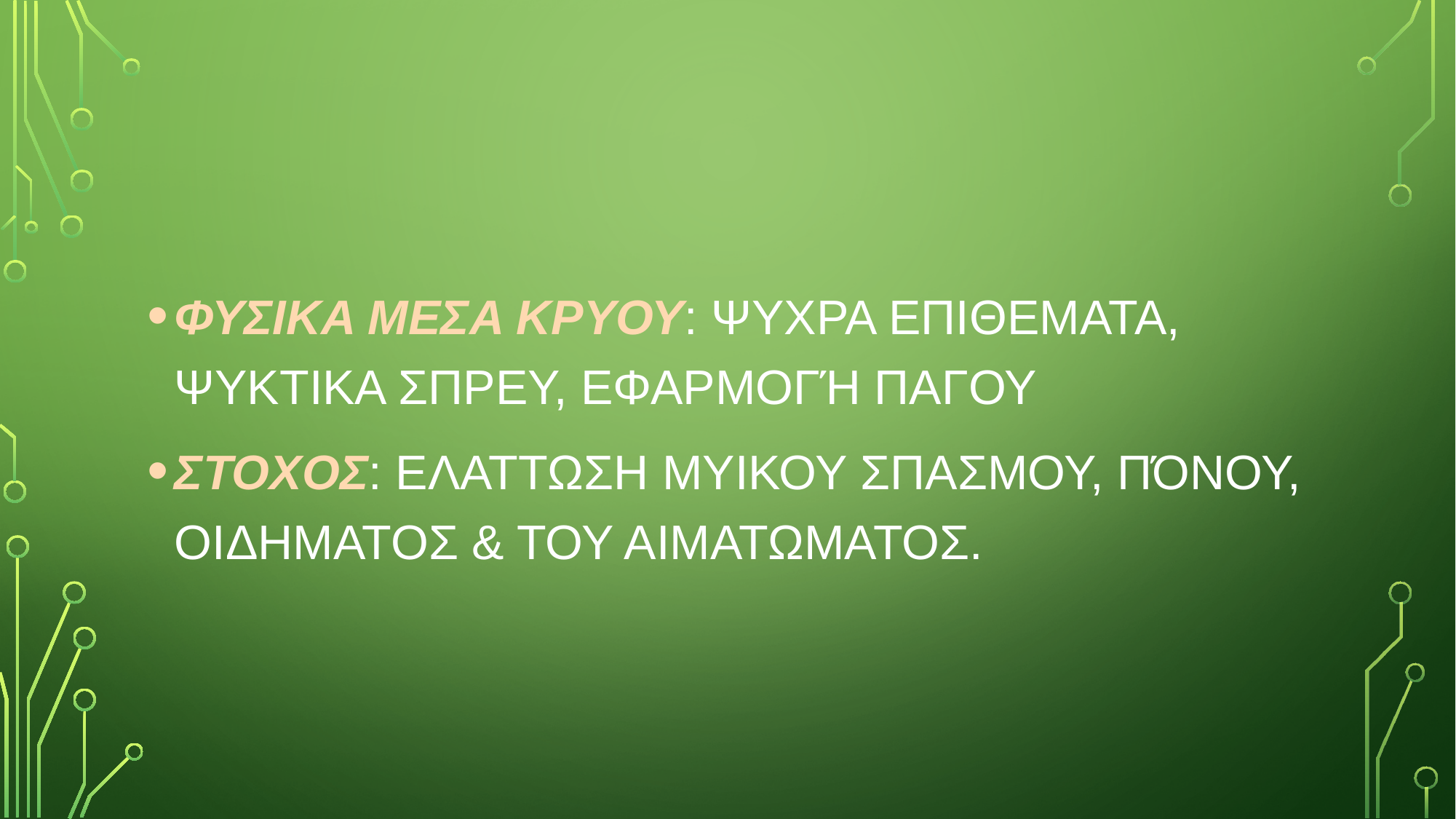

ΦΥΣΙΚΑ ΜΕΣΑ ΚΡΥΟΥ: ΨΥΧΡΑ ΕΠΙΘΕΜΑΤΑ, ΨΥΚΤΙΚΑ ΣΠΡΕΥ, ΕΦΑΡΜΟΓΉ ΠΑΓΟΥ
ΣΤΟΧΟΣ: ΕΛΑΤΤΩΣΗ ΜΥΙΚΟΥ ΣΠΑΣΜΟΥ, ΠΌΝΟΥ, ΟΙΔΗΜΑΤΟΣ & ΤΟΥ ΑΙΜΑΤΩΜΑΤΟΣ.